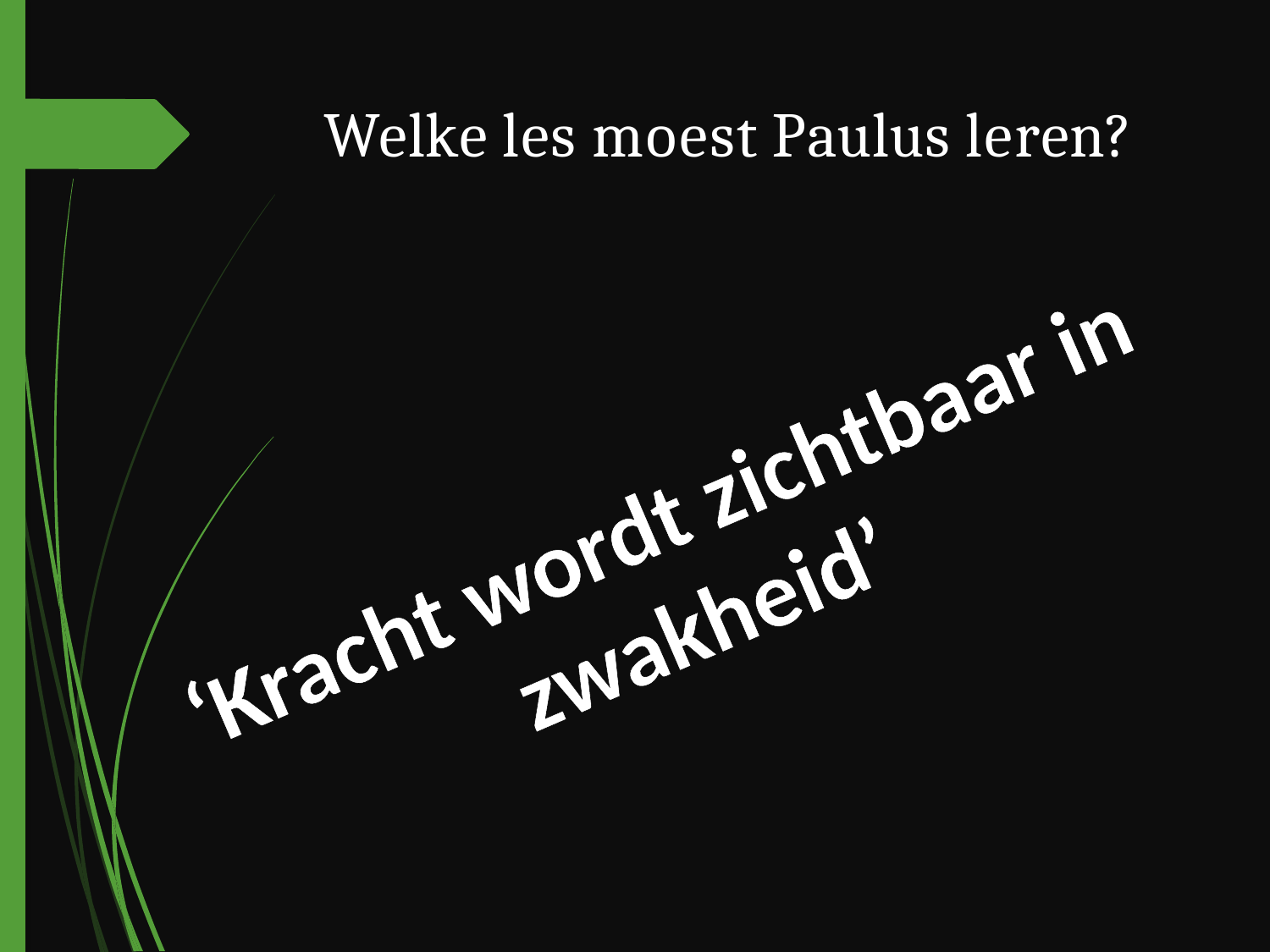

# Welke les moest Paulus leren?
‘Kracht wordt zichtbaar in zwakheid’